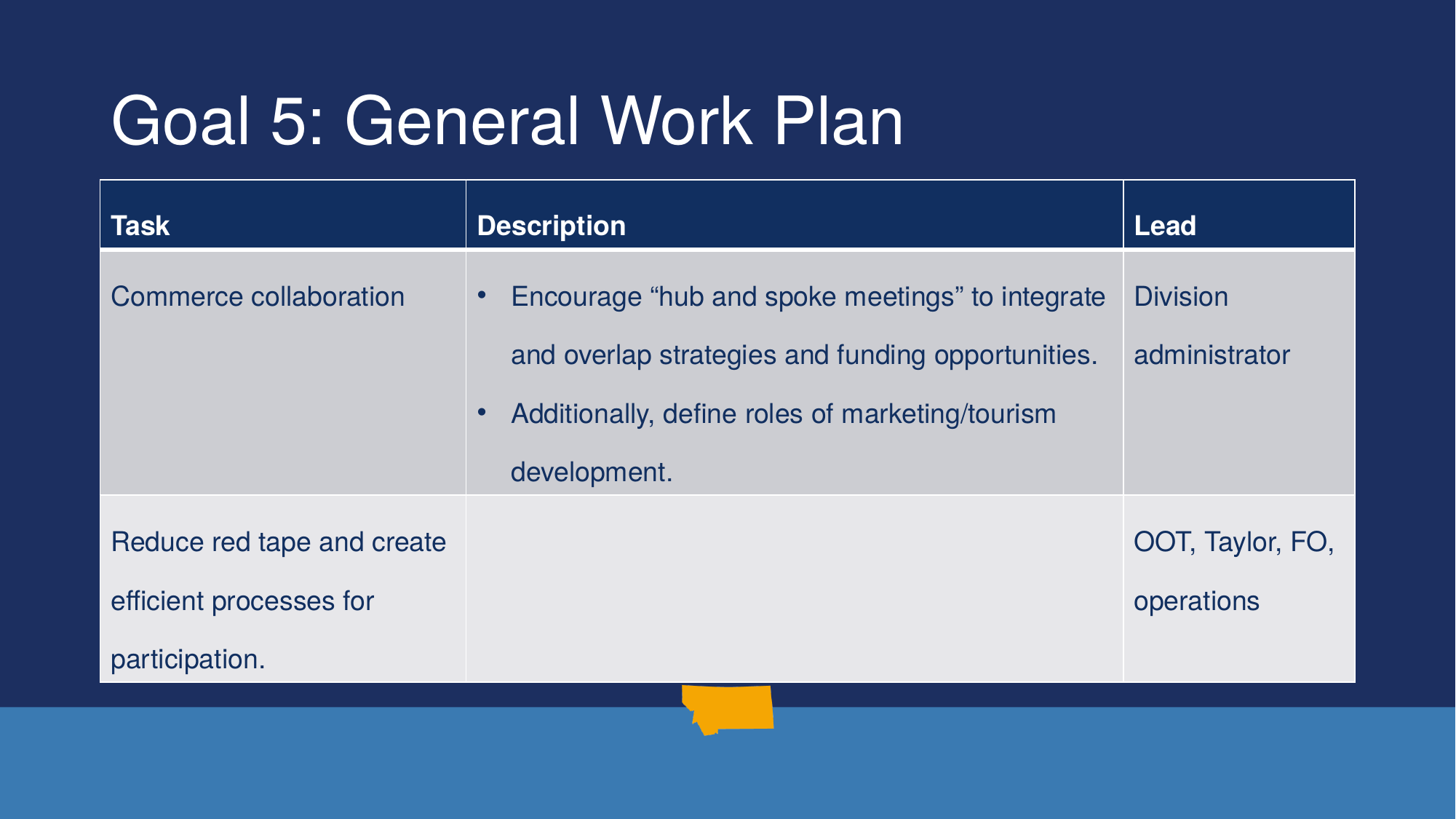

# Goal 5: General Work Plan
| Task | Description | Lead |
| --- | --- | --- |
| Commerce collaboration | Encourage “hub and spoke meetings” to integrate and overlap strategies and funding opportunities. Additionally, define roles of marketing/tourism development. | Division administrator |
| Reduce red tape and create efficient processes for participation. |  | OOT, Taylor, FO, operations |